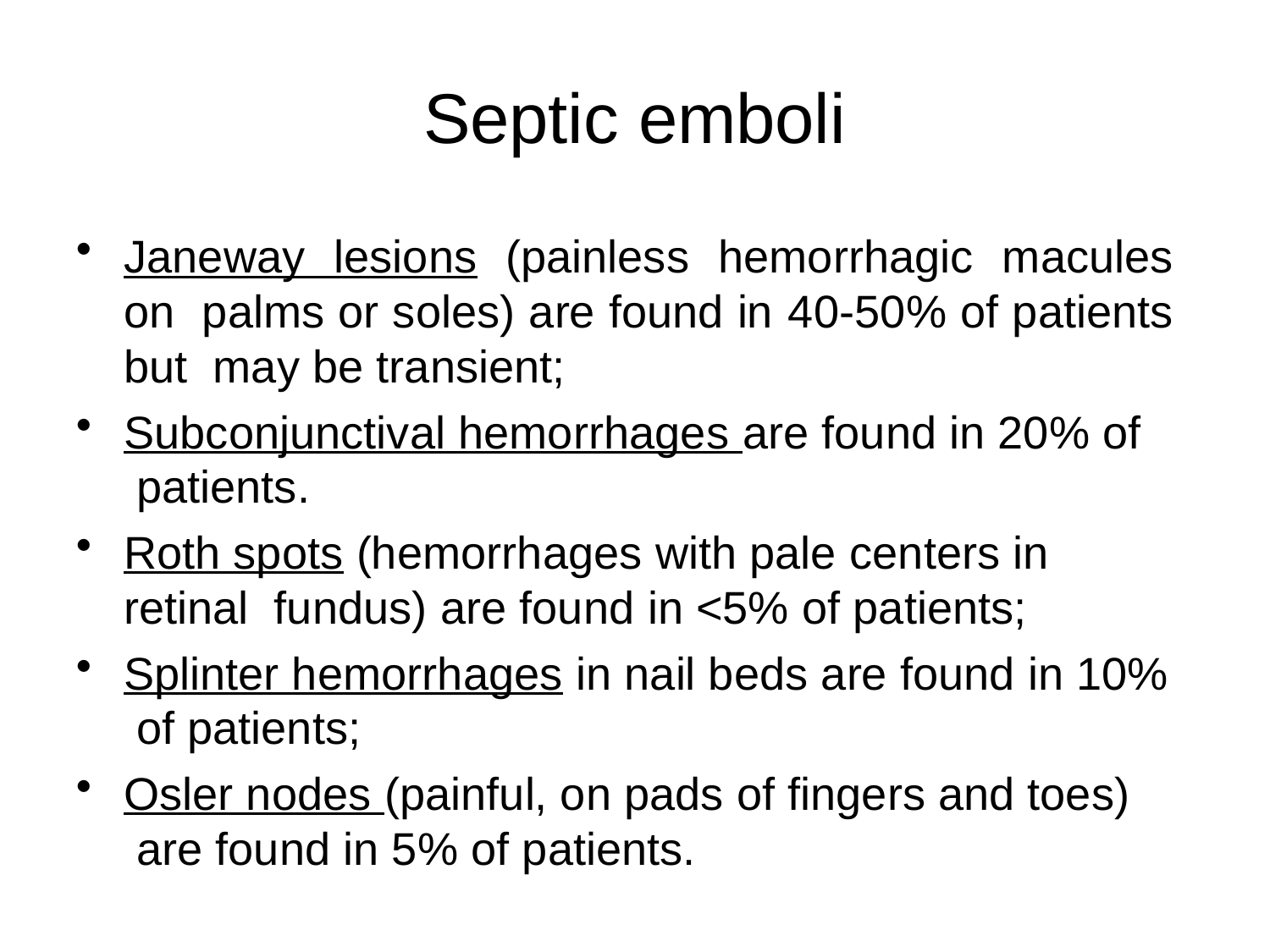

# Septic emboli
Janeway lesions (painless hemorrhagic macules on  palms or soles) are found in 40-50% of patients but  may be transient;
Subconjunctival hemorrhages are found in 20% of  patients.
Roth spots (hemorrhages with pale centers in retinal  fundus) are found in <5% of patients;
Splinter hemorrhages in nail beds are found in 10%  of patients;
Osler nodes (painful, on pads of fingers and toes)  are found in 5% of patients.